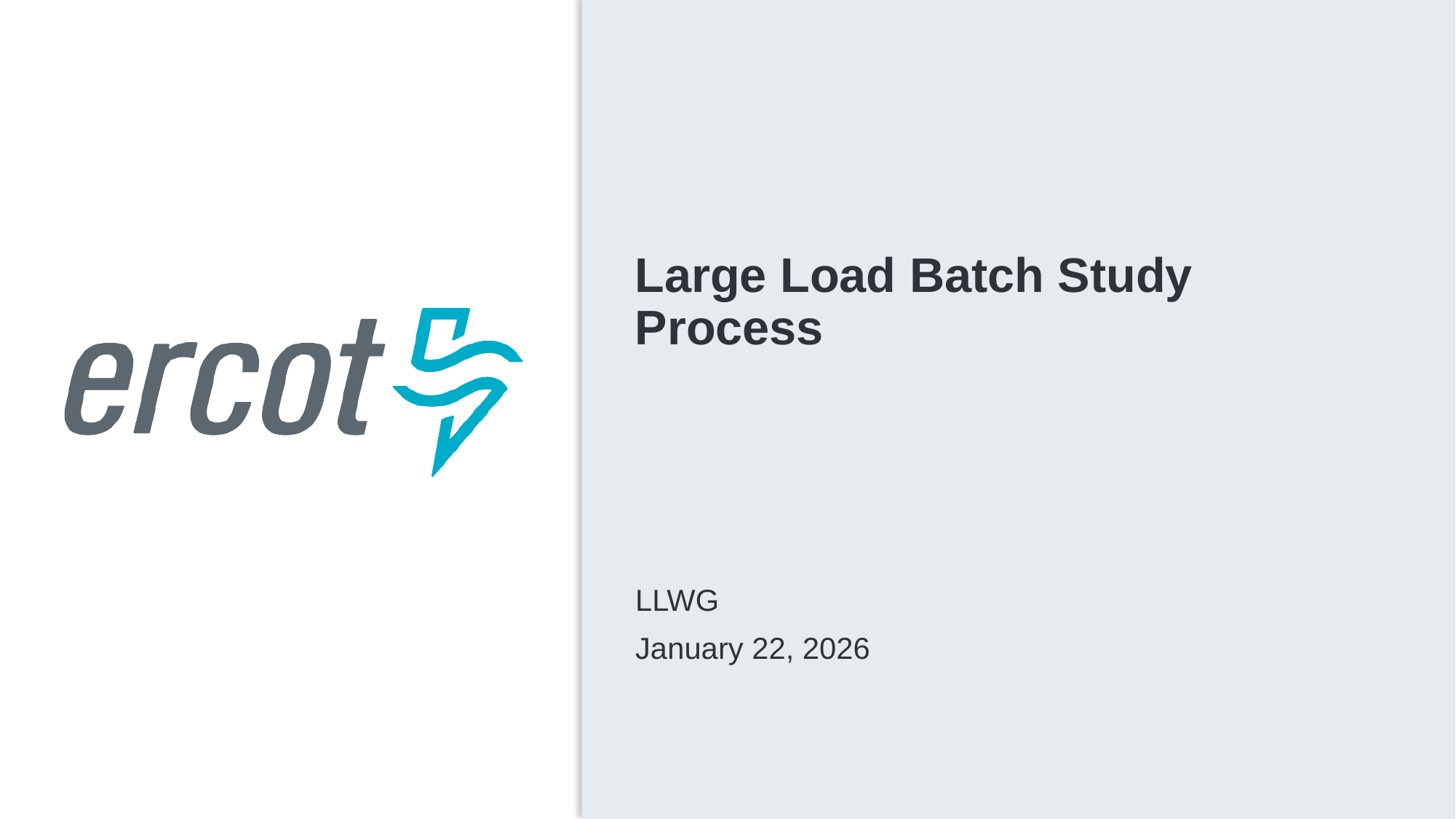

Large Load Batch Study Process
LLWG
January 22, 2026